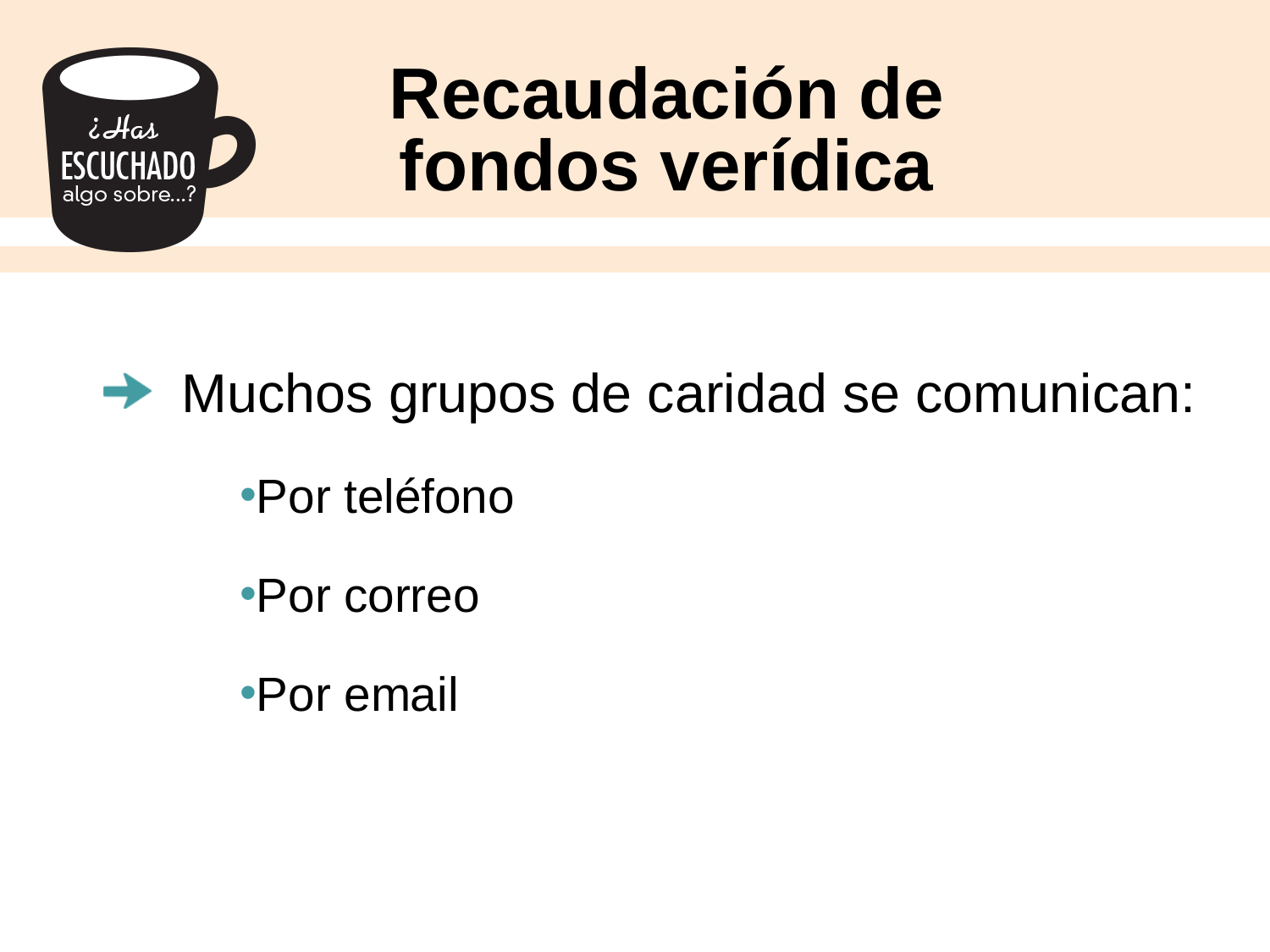

# Recaudación de fondos verídica
Muchos grupos de caridad se comunican:
Por teléfono
Por correo
Por email